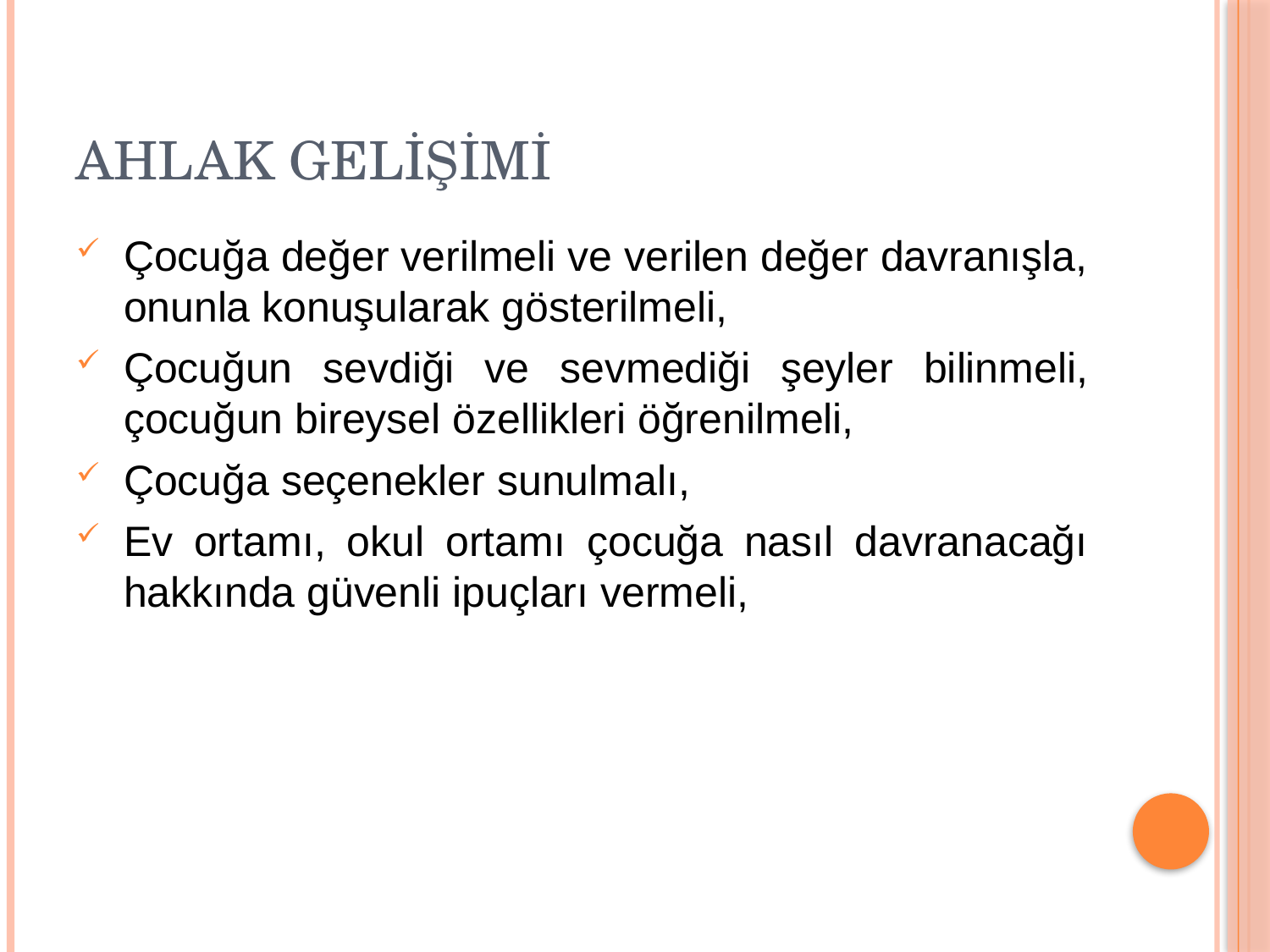

# AHLAK GELİŞİMİ
Çocuğa değer verilmeli ve verilen değer davranışla, onunla konuşularak gösterilmeli,
Çocuğun sevdiği ve sevmediği şeyler bilinmeli, çocuğun bireysel özellikleri öğrenilmeli,
Çocuğa seçenekler sunulmalı,
Ev ortamı, okul ortamı çocuğa nasıl davranacağı hakkında güvenli ipuçları vermeli,